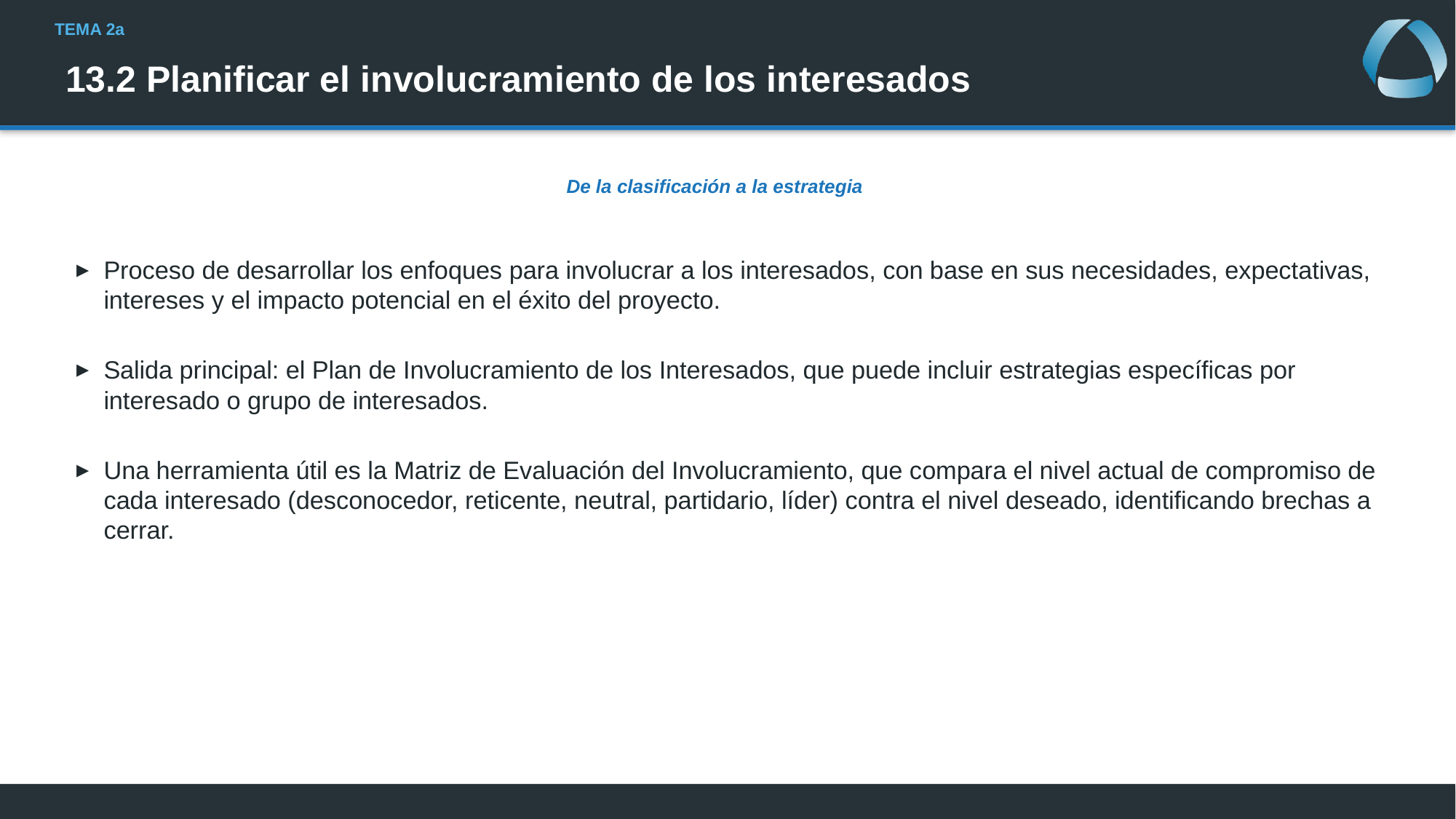

# 13.2 Planificar el involucramiento de los interesados
De la clasificación a la estrategia
Proceso de desarrollar los enfoques para involucrar a los interesados, con base en sus necesidades, expectativas, intereses y el impacto potencial en el éxito del proyecto.

Salida principal: el Plan de Involucramiento de los Interesados, que puede incluir estrategias específicas por interesado o grupo de interesados.

Una herramienta útil es la Matriz de Evaluación del Involucramiento, que compara el nivel actual de compromiso de cada interesado (desconocedor, reticente, neutral, partidario, líder) contra el nivel deseado, identificando brechas a cerrar.